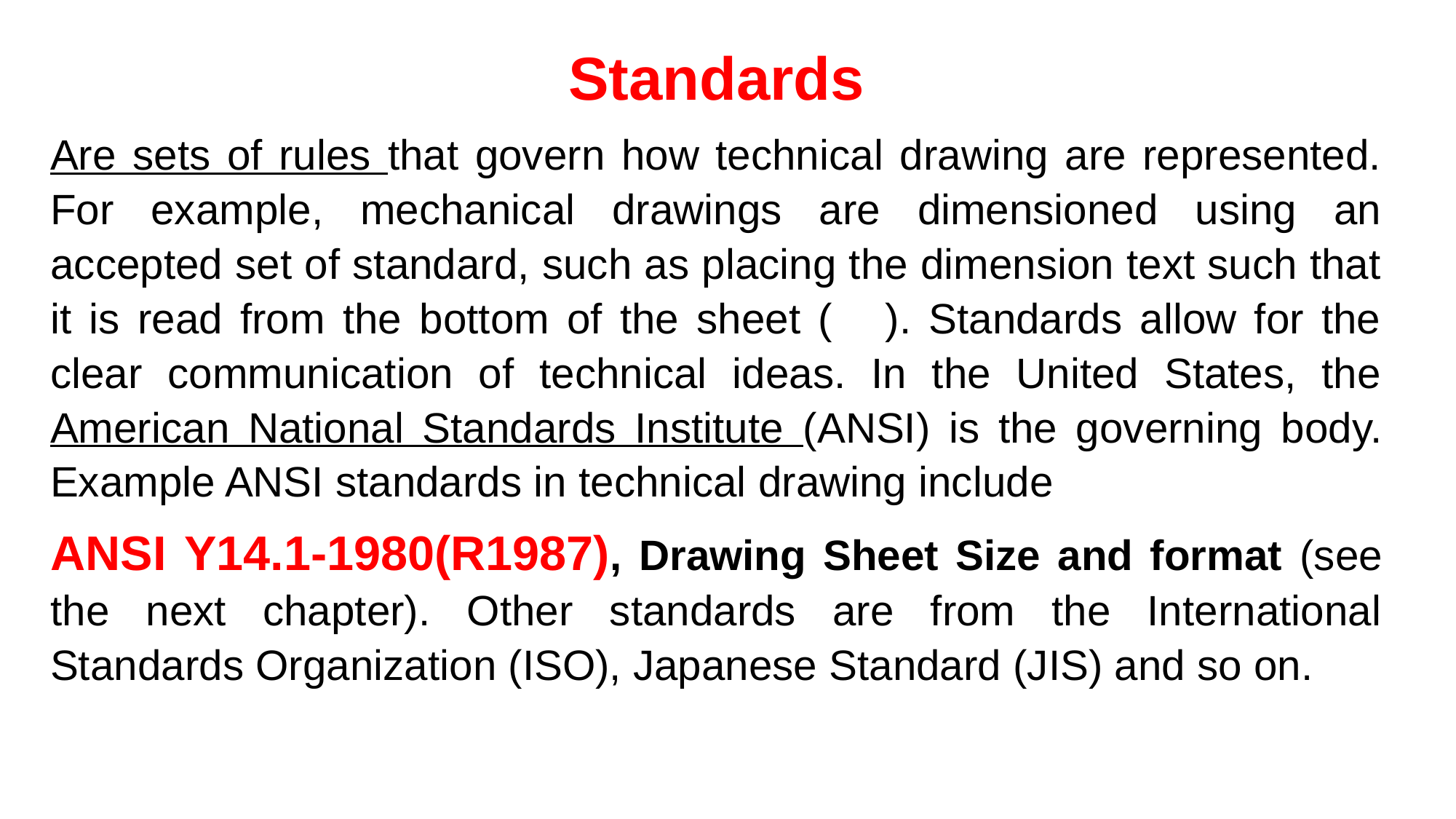

Standards
Are sets of rules that govern how technical drawing are represented. For example, mechanical drawings are dimensioned using an accepted set of standard, such as placing the dimension text such that it is read from the bottom of the sheet (   ). Standards allow for the clear communication of technical ideas. In the United States, the American National Standards Institute (ANSI) is the governing body. Example ANSI standards in technical drawing include
ANSI Y14.1-1980(R1987), Drawing Sheet Size and format (see the next chapter). Other standards are from the International Standards Organization (ISO), Japanese Standard (JIS) and so on.